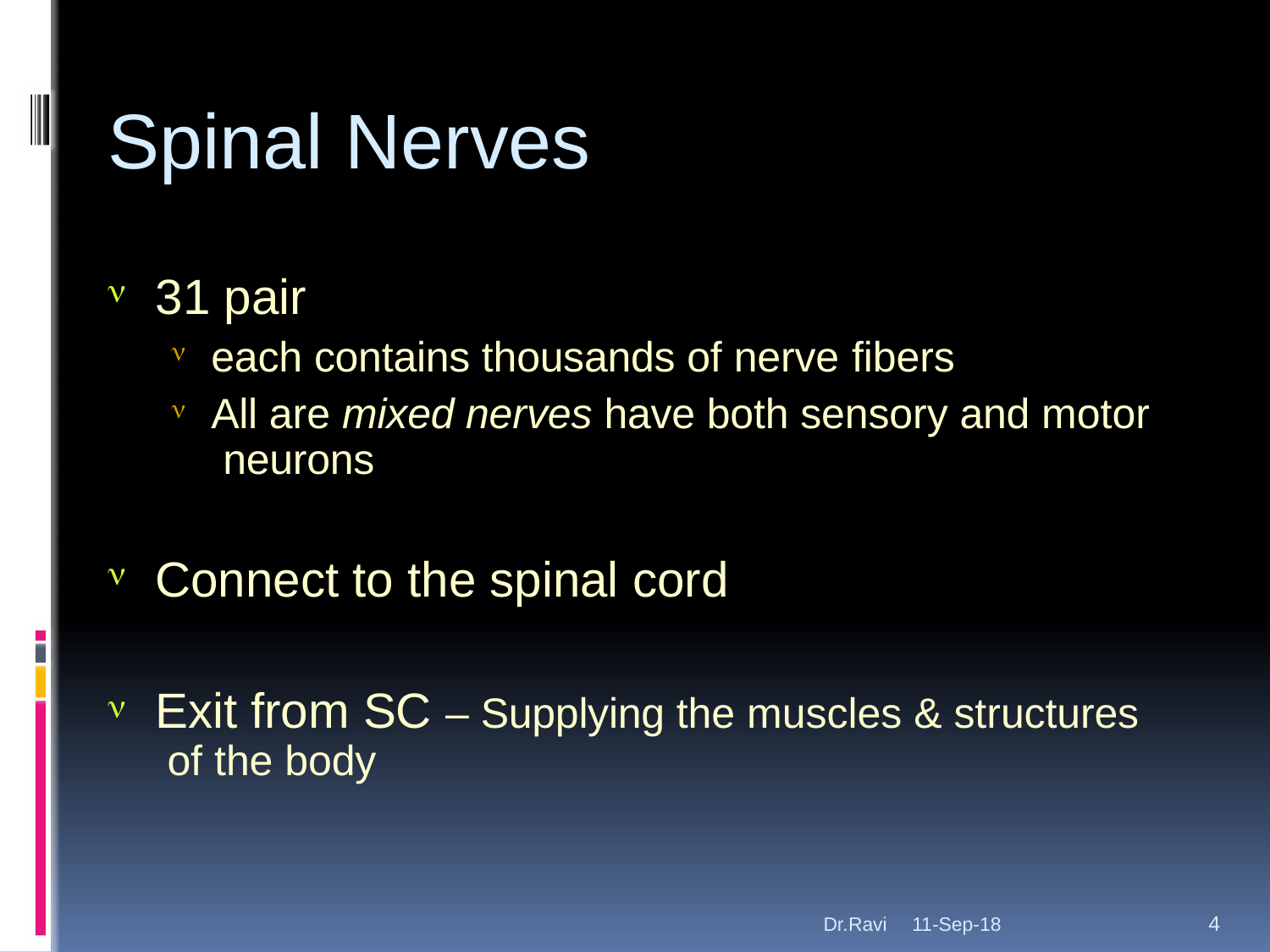

# Spinal Nerves
31 pair
each contains thousands of nerve fibers
All are mixed nerves have both sensory and motor  neurons

Connect to the spinal cord

Exit from SC – Supplying the muscles & structures  of the body
Dr.Ravi
11-Sep-18
4